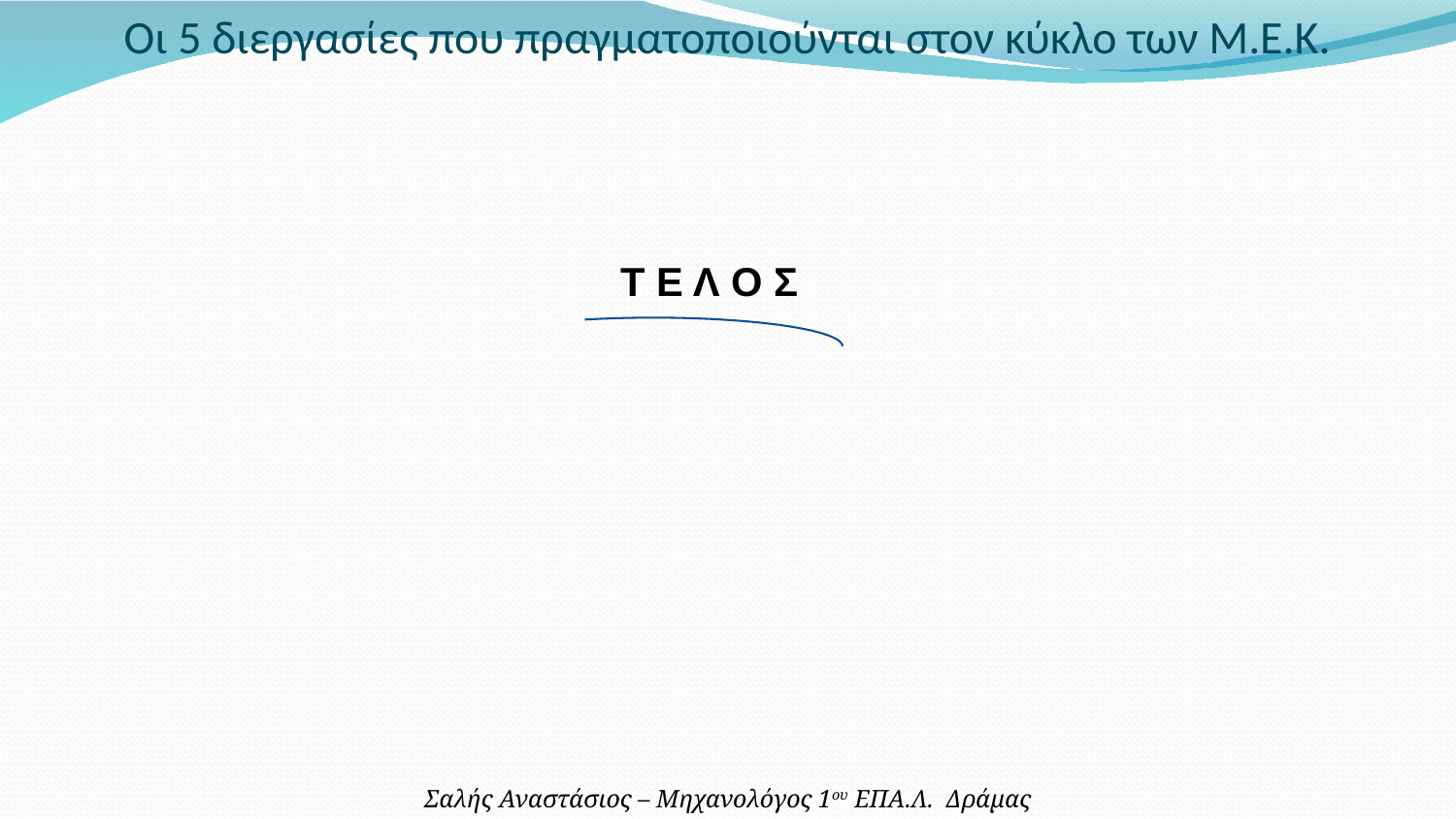

Οι 5 διεργασίες που πραγματοποιούνται στον κύκλο των Μ.Ε.Κ.
Τ Ε Λ Ο Σ